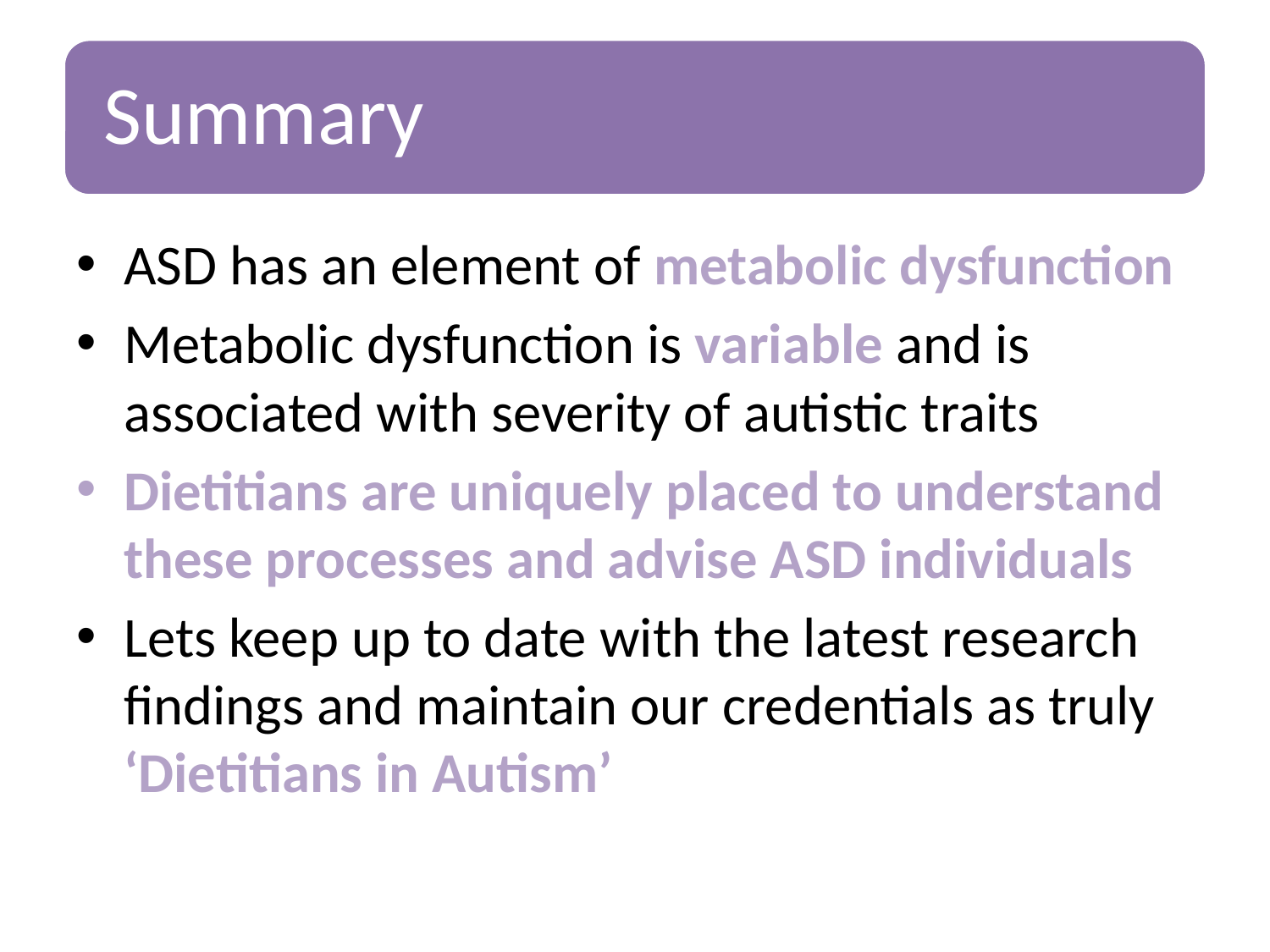

Summary
ASD has an element of metabolic dysfunction
Metabolic dysfunction is variable and is associated with severity of autistic traits
Dietitians are uniquely placed to understand these processes and advise ASD individuals
Lets keep up to date with the latest research findings and maintain our credentials as truly  ‘Dietitians in Autism’